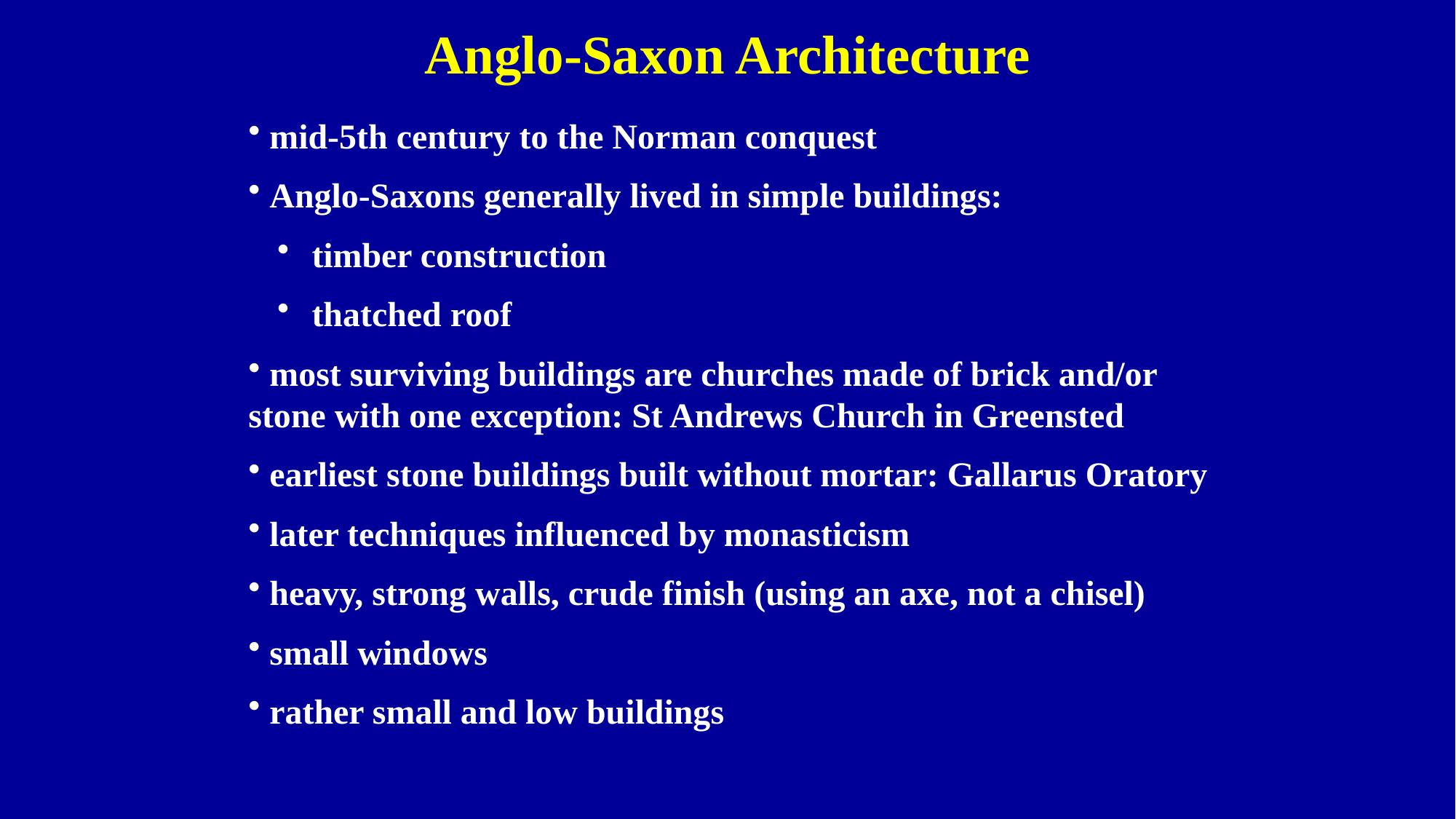

Anglo-Saxon Architecture
 mid-5th century to the Norman conquest
 Anglo-Saxons generally lived in simple buildings:
 timber construction
 thatched roof
 most surviving buildings are churches made of brick and/or stone with one exception: St Andrews Church in Greensted
 earliest stone buildings built without mortar: Gallarus Oratory
 later techniques influenced by monasticism
 heavy, strong walls, crude finish (using an axe, not a chisel)
 small windows
 rather small and low buildings